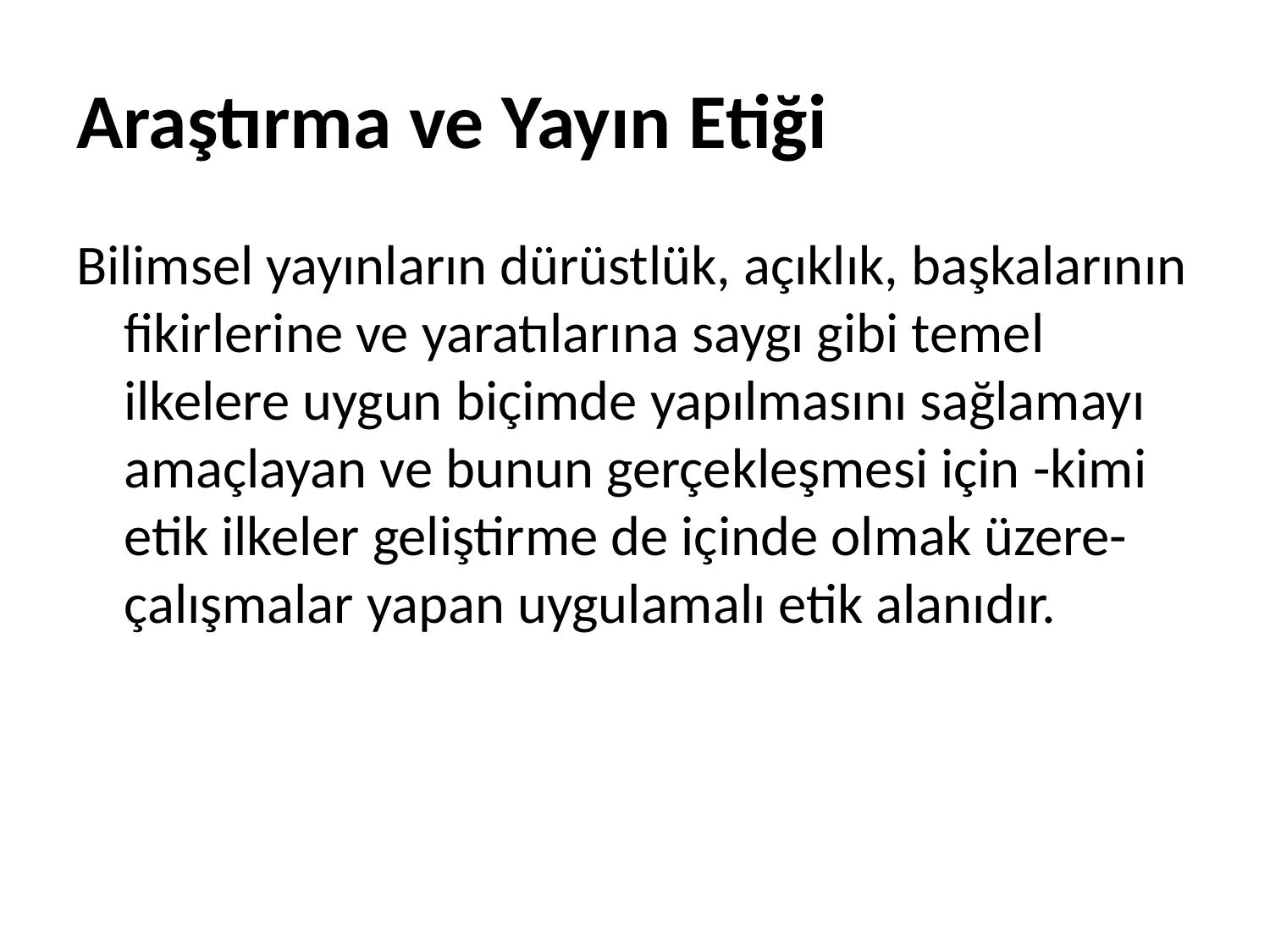

# Araştırma ve Yayın Etiği
Bilimsel yayınların dürüstlük, açıklık, başkalarının fikirlerine ve yaratılarına saygı gibi temel ilkelere uygun biçimde yapılmasını sağlamayı amaçlayan ve bunun gerçekleşmesi için -kimi etik ilkeler geliştirme de içinde olmak üzere- çalışmalar yapan uygulamalı etik alanıdır.